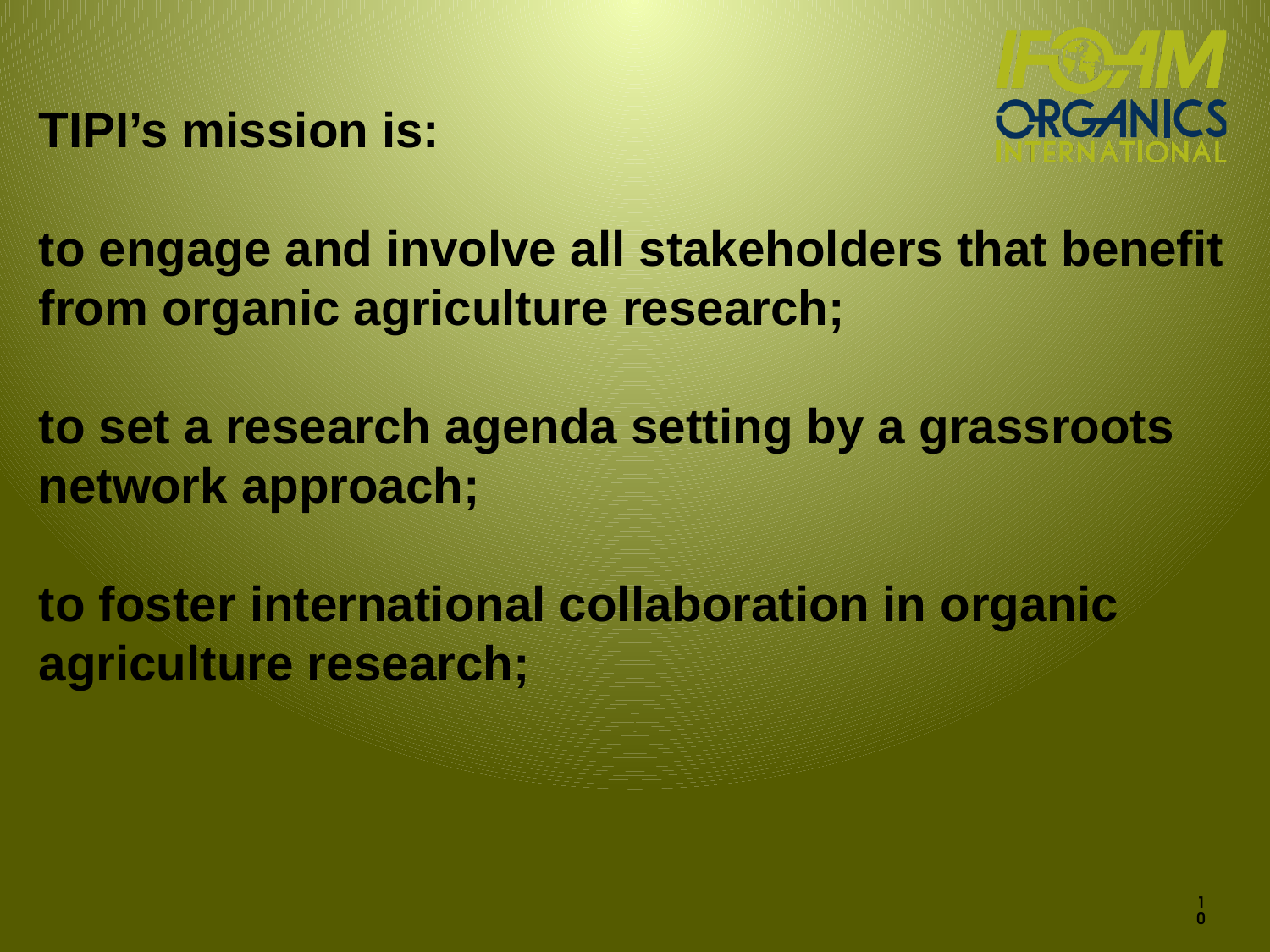

TIPI’s mission is:
to engage and involve all stakeholders that benefit from organic agriculture research;
to set a research agenda setting by a grassroots network approach;
to foster international collaboration in organic agriculture research;